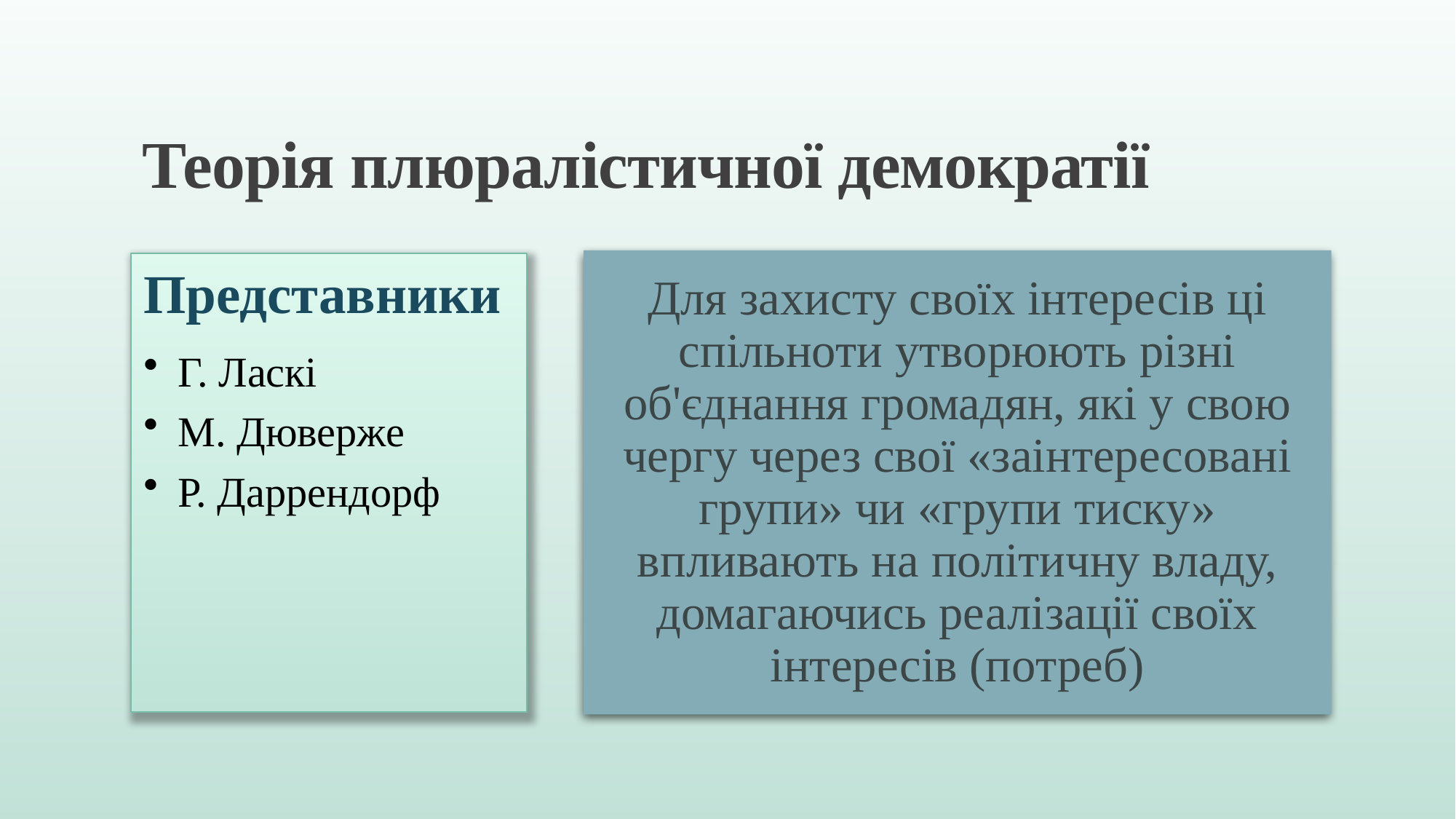

# Теорія плюралістичної демократії
Представники
Г. Ласкі
М. Дюверже
Р. Даррендорф
Для захисту своїх інтересів ці спільноти утворюють різні об'єднання громадян, які у свою чергу через свої «заінтересовані групи» чи «групи тиску» впливають на політичну владу, домагаючись реалізації своїх інтересів (потреб)